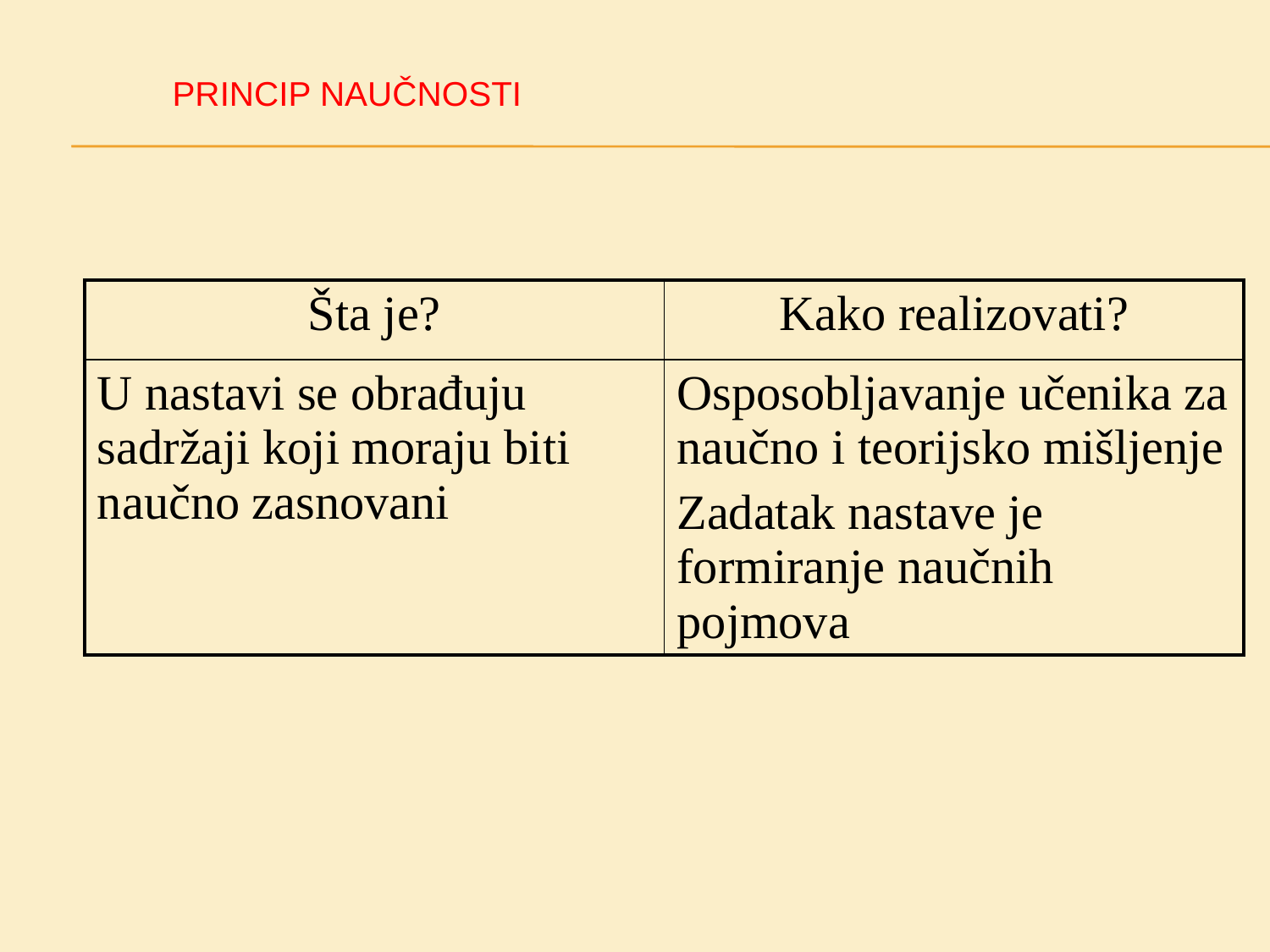

# Princip naučnosti
| Šta je? | Kako realizovati? |
| --- | --- |
| U nastavi se obrađuju sadržaji koji moraju biti naučno zasnovani | Osposobljavanje učenika za naučno i teorijsko mišljenje Zadatak nastave je formiranje naučnih pojmova |